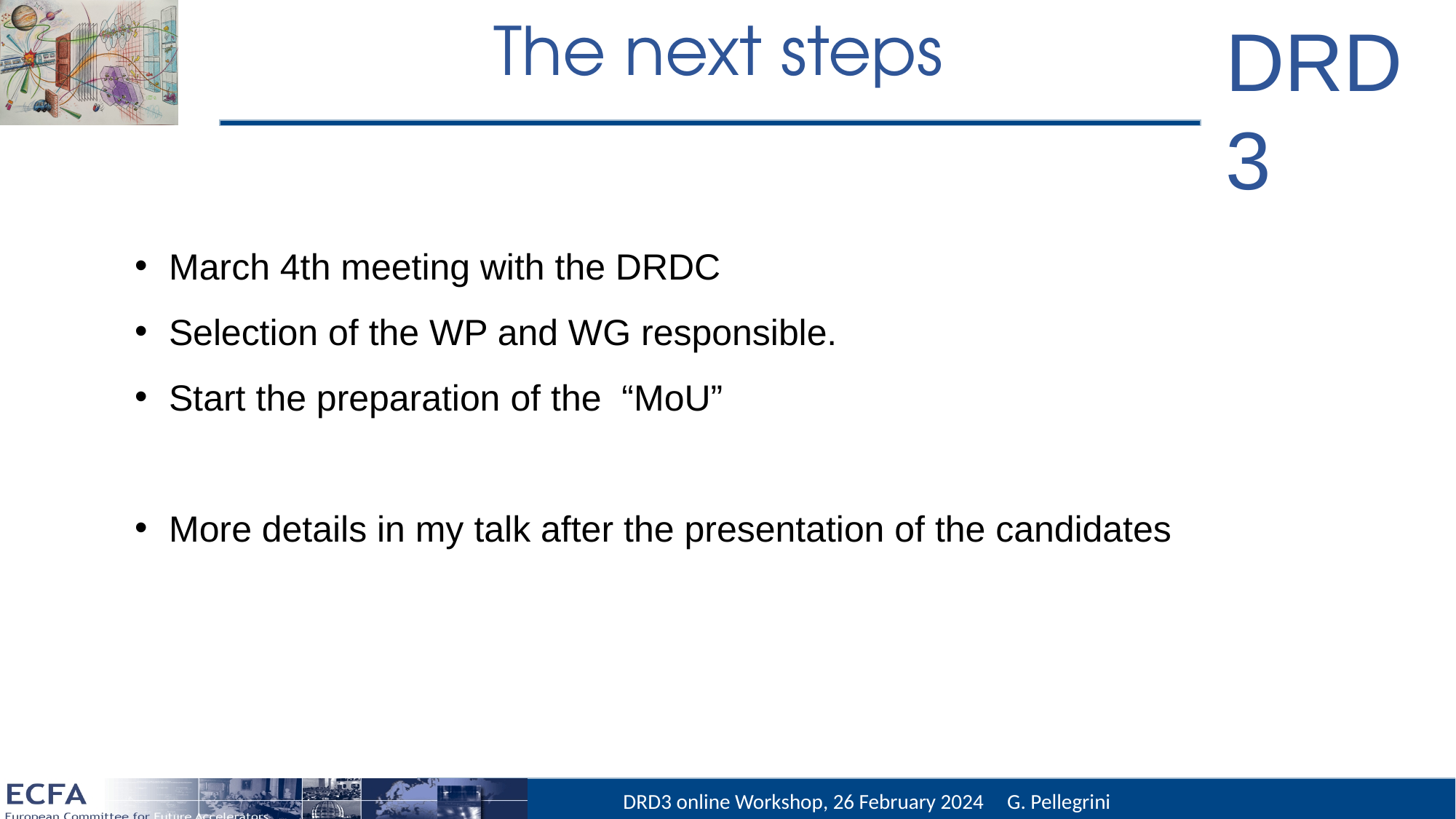

# The next steps
March 4th meeting with the DRDC
Selection of the WP and WG responsible.
Start the preparation of the  “MoU”

More details in my talk after the presentation of the candidates